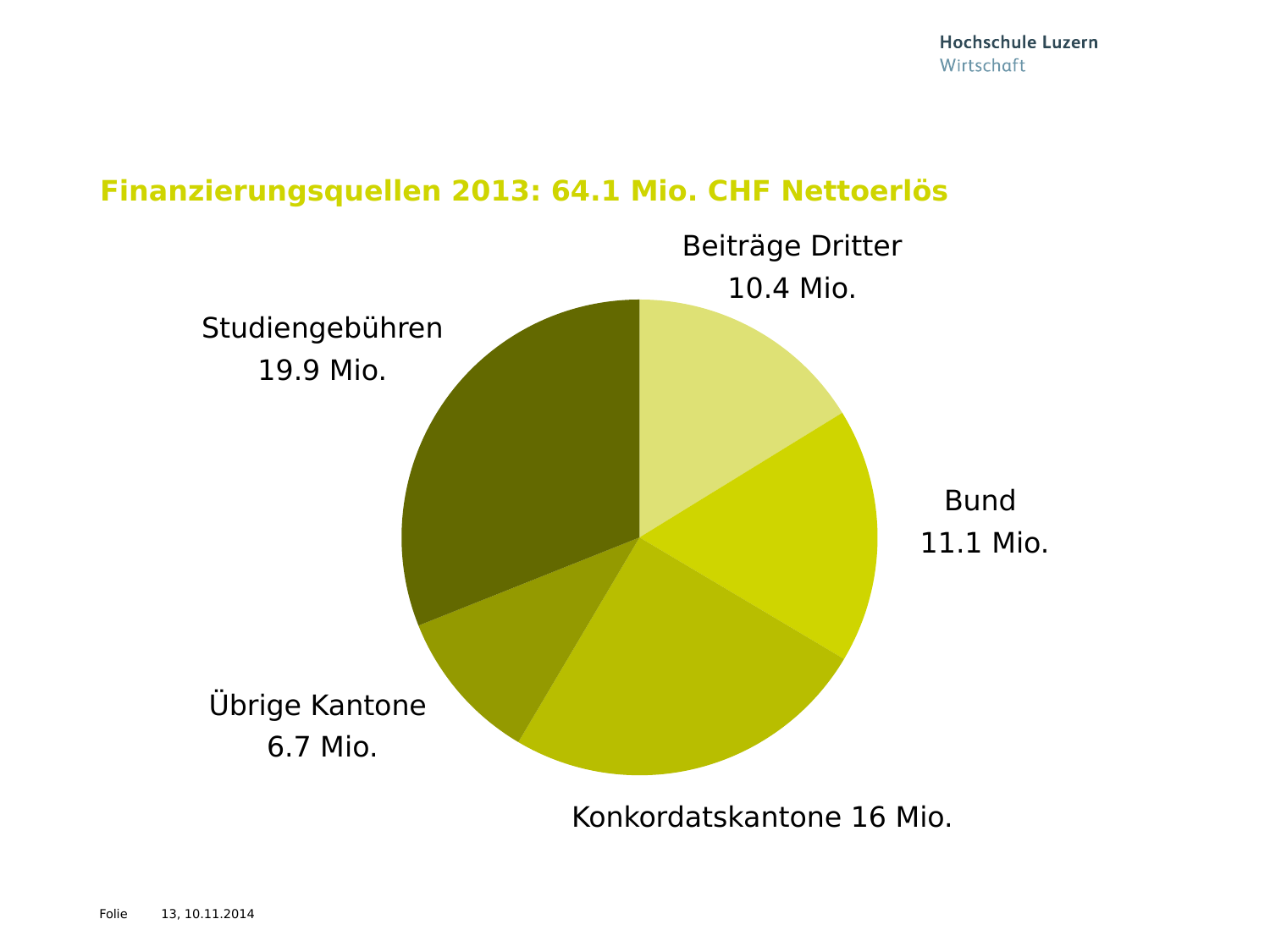

# Finanzierungsquellen 2013: 64.1 Mio. CHF Nettoerlös
Beiträge Dritter
10.4 Mio.

### Chart

| Category | 2013 |
|---|---|
| Beiträge Dritter | 10.4 |
| Bund | 11.1 |
| Konkordatskantone | 16.0 |
| Übrige Kantone | 6.7 |
| Studiengebühren | 19.9 |
Studiengebühren
19.9 Mio.
Bund
11.1 Mio.
Übrige Kantone
6.7 Mio.
Konkordatskantone 16 Mio.
13, 10.11.2014